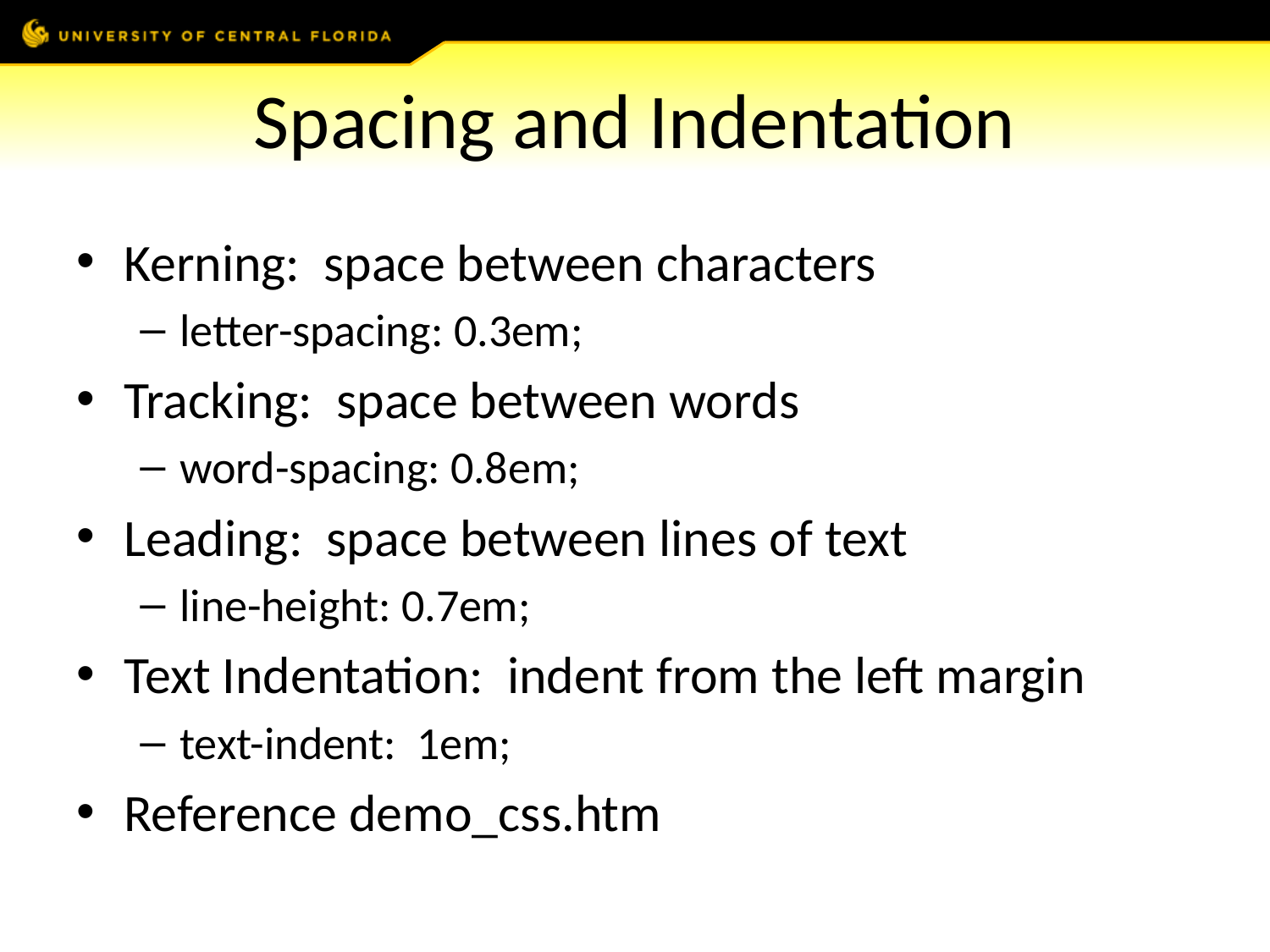

# Spacing and Indentation
Kerning:  space between characters
letter-spacing: 0.3em;
Tracking:  space between words
word-spacing: 0.8em;
Leading:  space between lines of text
line-height: 0.7em;
Text Indentation:  indent from the left margin
text-indent:  1em;
Reference demo_css.htm